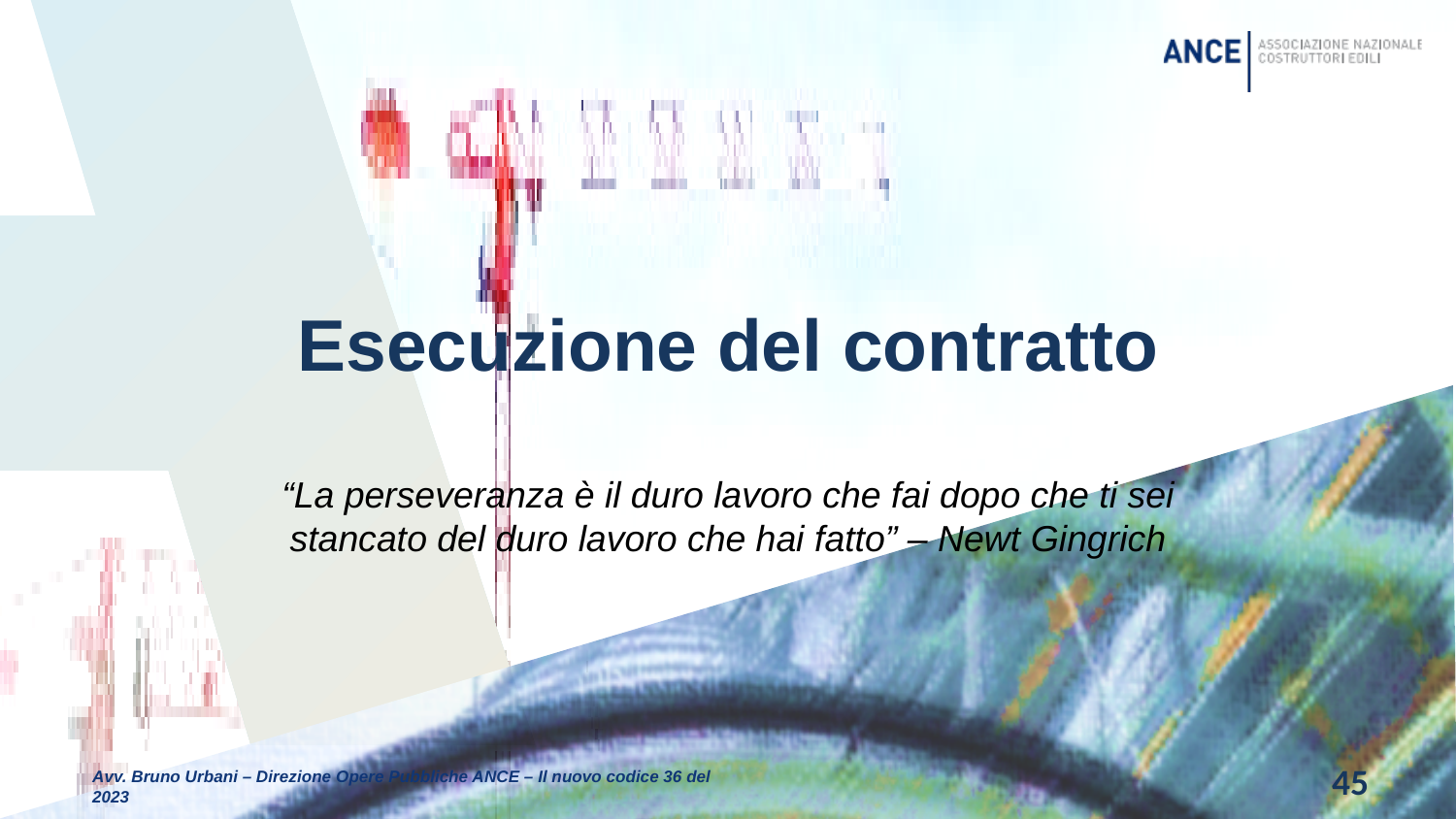

# Esecuzione del contratto
“La perseveranza è il duro lavoro che fai dopo che ti sei stancato del duro lavoro che hai fatto” – Newt Gingrich
45
Avv. Bruno Urbani – Direzione Opere Pubbliche ANCE – Il nuovo codice 36 del 2023